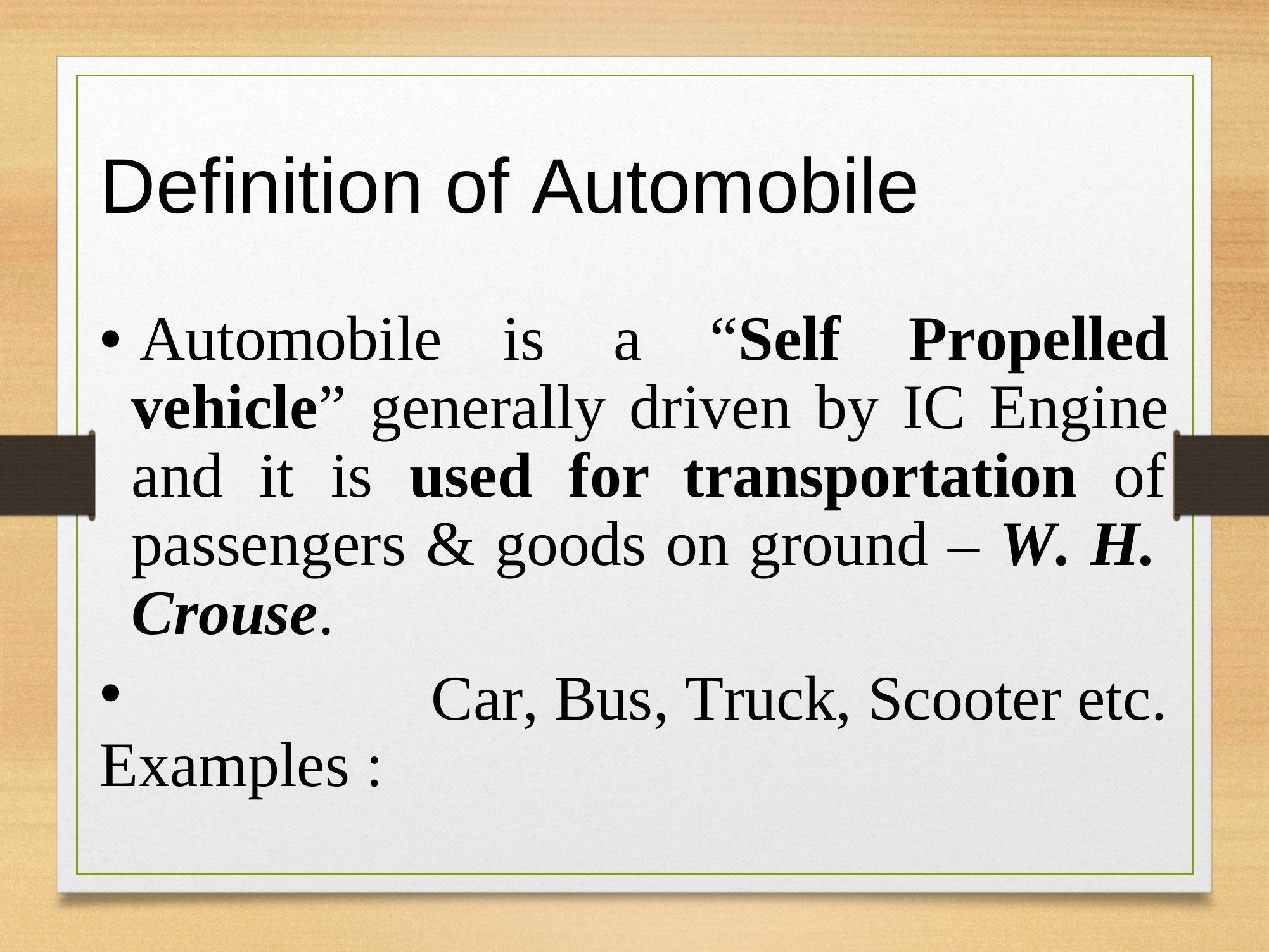

Definition of Automobile
• Automobile
is
a
“Self
Propelled
vehicle”
generally
driven
by
IC
Engine
and
it
is
used
for  transportation  of
passengers
Crouse.
• Examples :
& goods on ground – W. H.
Car, Bus, Truck, Scooter etc.